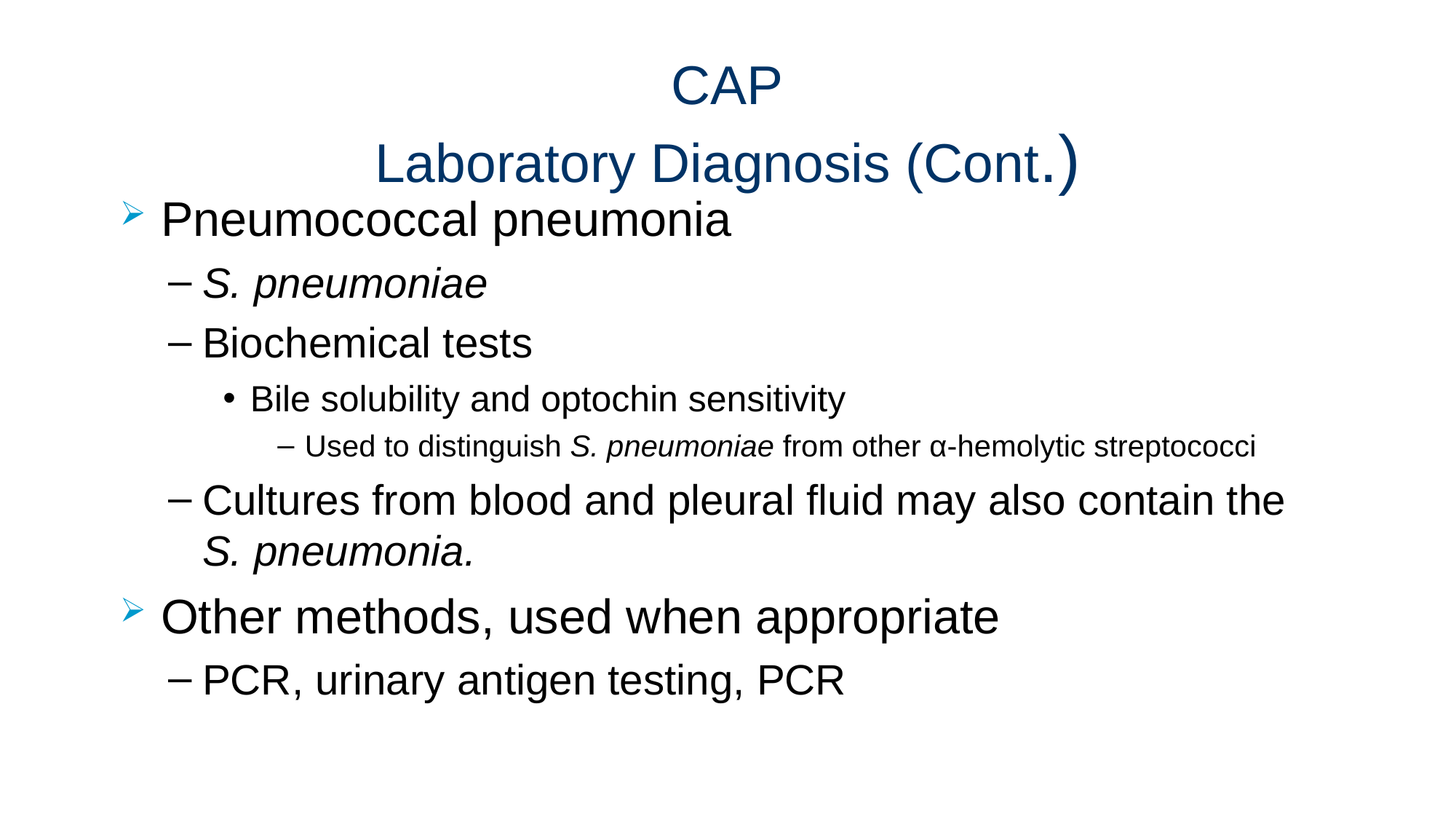

# CAP Laboratory Diagnosis (Cont.)
Pneumococcal pneumonia
S. pneumoniae
Biochemical tests
Bile solubility and optochin sensitivity
Used to distinguish S. pneumoniae from other α-hemolytic streptococci
Cultures from blood and pleural fluid may also contain the S. pneumonia.
Other methods, used when appropriate
PCR, urinary antigen testing, PCR